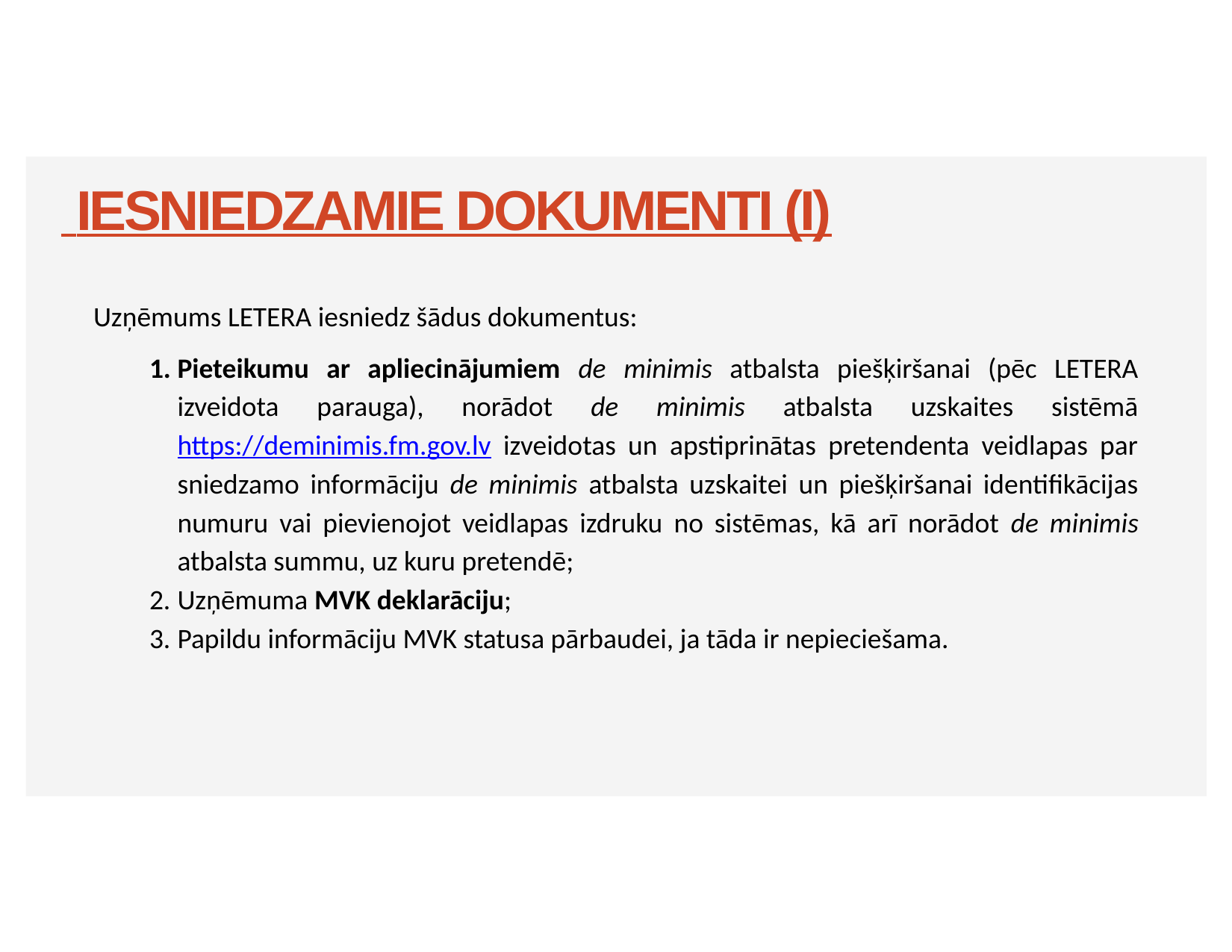

# IESNIEDZAMIE DOKUMENTI (I)

Uzņēmums LETERA iesniedz šādus dokumentus:
Pieteikumu ar apliecinājumiem de minimis atbalsta piešķiršanai (pēc LETERA izveidota parauga), norādot de minimis atbalsta uzskaites sistēmā https://deminimis.fm.gov.lv izveidotas un apstiprinātas pretendenta veidlapas par sniedzamo informāciju de minimis atbalsta uzskaitei un piešķiršanai identifikācijas numuru vai pievienojot veidlapas izdruku no sistēmas, kā arī norādot de minimis atbalsta summu, uz kuru pretendē;
Uzņēmuma MVK deklarāciju;
Papildu informāciju MVK statusa pārbaudei, ja tāda ir nepieciešama.